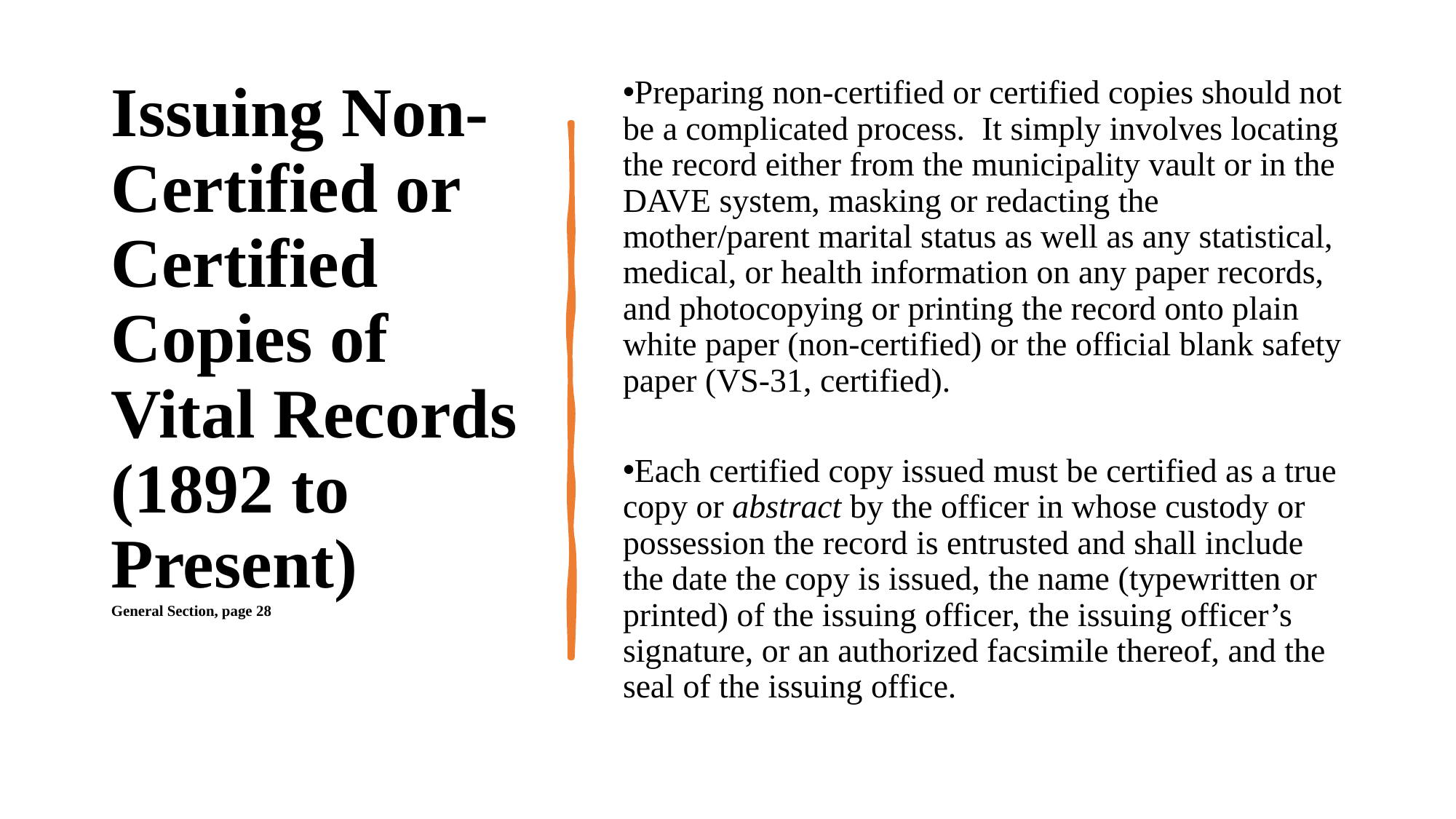

# Issuing Non-Certified or Certified Copies of Vital Records (1892 to Present) General Section, page 28
Preparing non-certified or certified copies should not be a complicated process.  It simply involves locating the record either from the municipality vault or in the DAVE system, masking or redacting the mother/parent marital status as well as any statistical, medical, or health information on any paper records, and photocopying or printing the record onto plain white paper (non-certified) or the official blank safety paper (VS-31, certified).

Each certified copy issued must be certified as a true copy or abstract by the officer in whose custody or possession the record is entrusted and shall include the date the copy is issued, the name (typewritten or printed) of the issuing officer, the issuing officer’s signature, or an authorized facsimile thereof, and the seal of the issuing office.